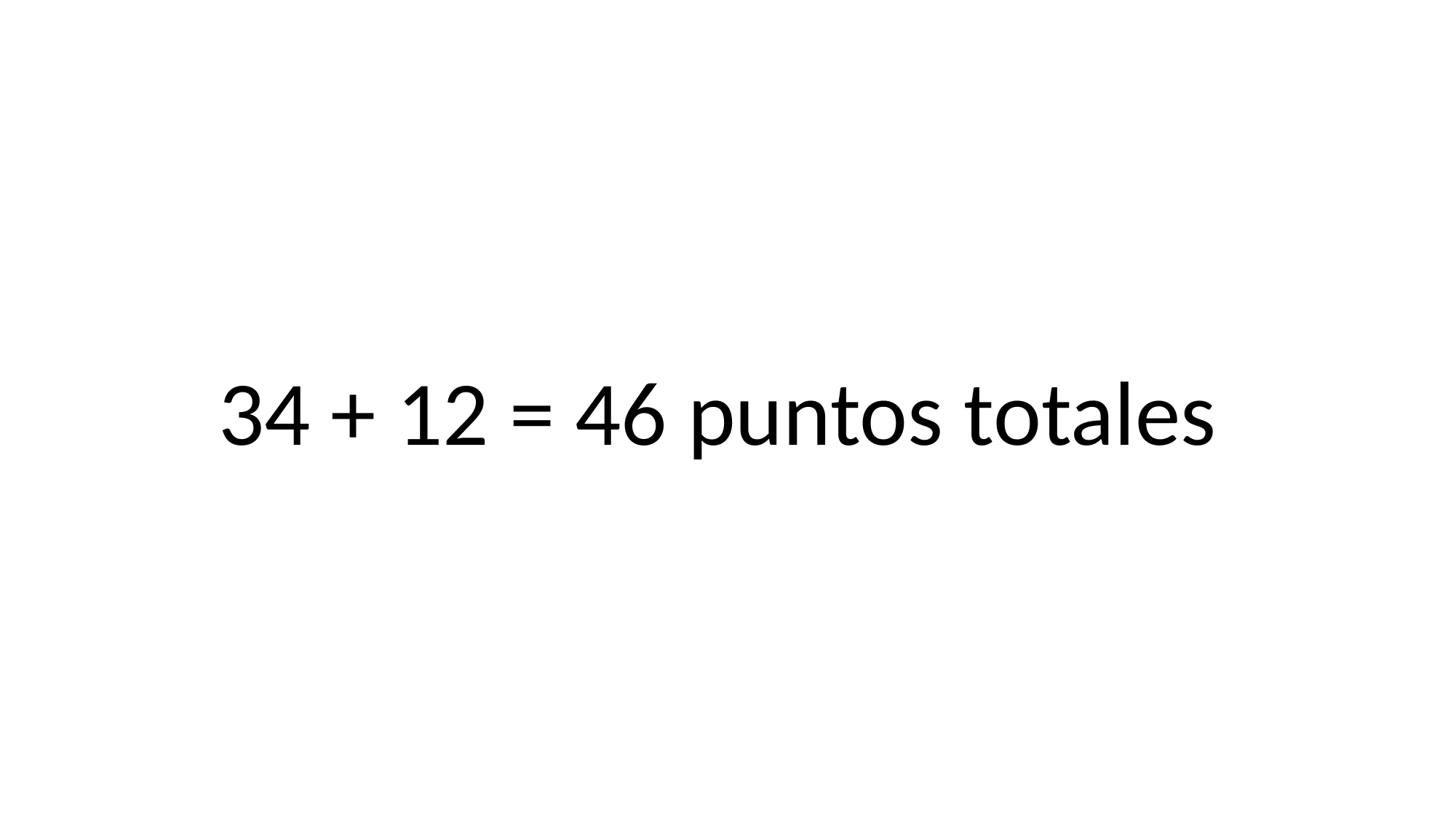

34 + 12 = 46 puntos totales